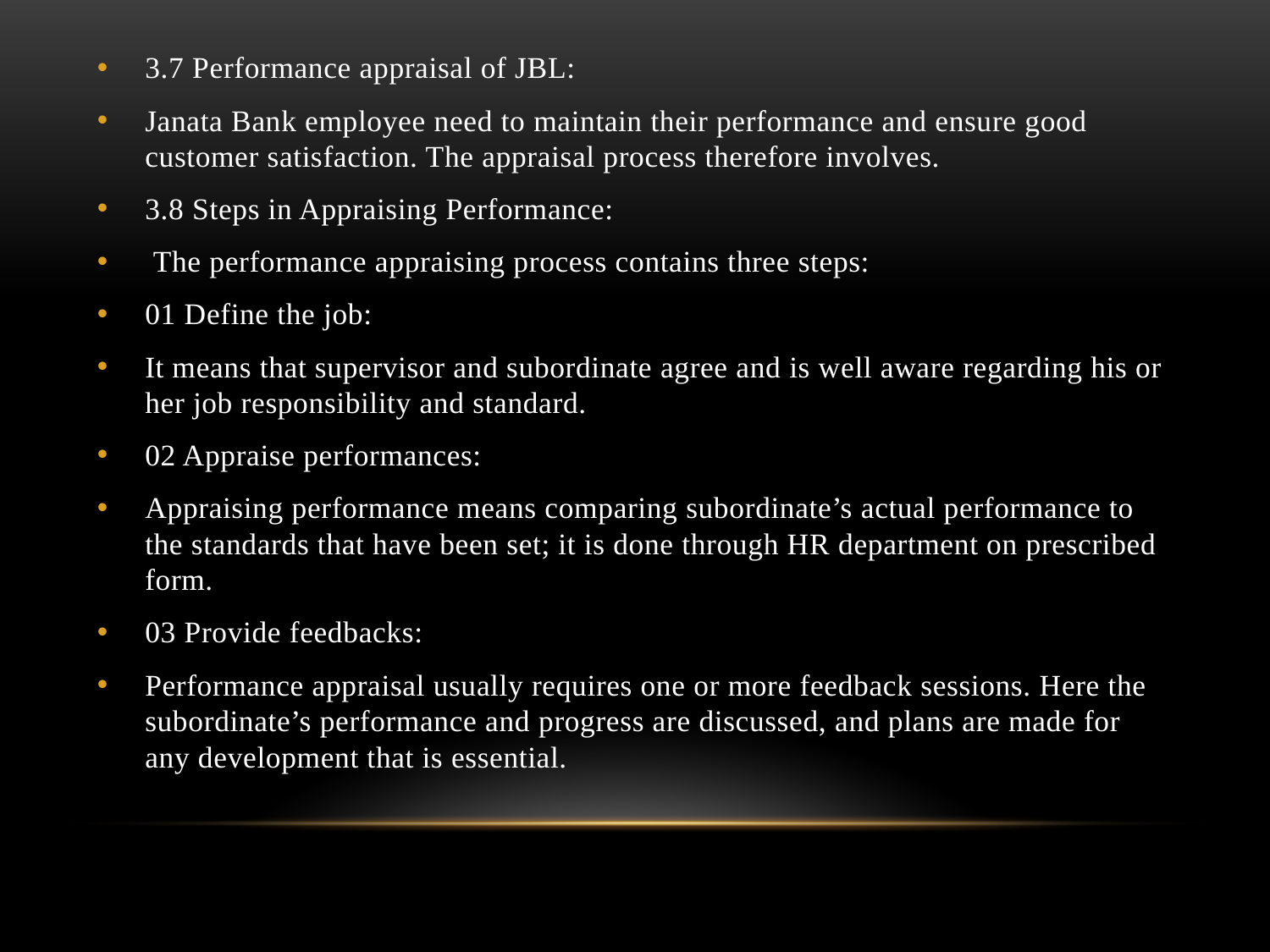

3.7 Performance appraisal of JBL:
Janata Bank employee need to maintain their performance and ensure good customer satisfaction. The appraisal process therefore involves.
3.8 Steps in Appraising Performance:
 The performance appraising process contains three steps:
01 Define the job:
It means that supervisor and subordinate agree and is well aware regarding his or her job responsibility and standard.
02 Appraise performances:
Appraising performance means comparing subordinate’s actual performance to the standards that have been set; it is done through HR department on prescribed form.
03 Provide feedbacks:
Performance appraisal usually requires one or more feedback sessions. Here the subordinate’s performance and progress are discussed, and plans are made for any development that is essential.